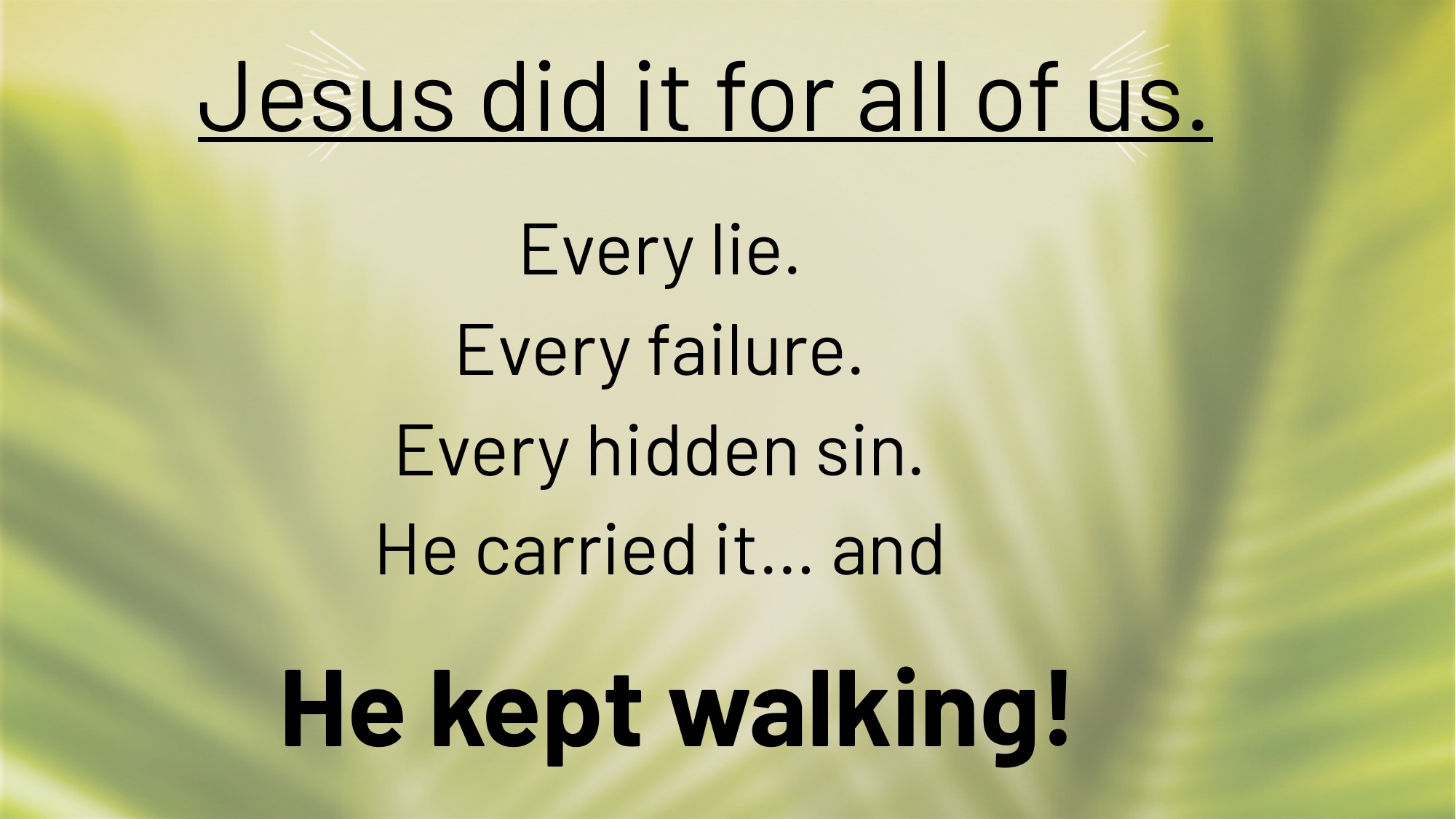

Jesus did it for all of us.
Every lie.
Every failure.
Every hidden sin.
He carried it… and
He kept walking!